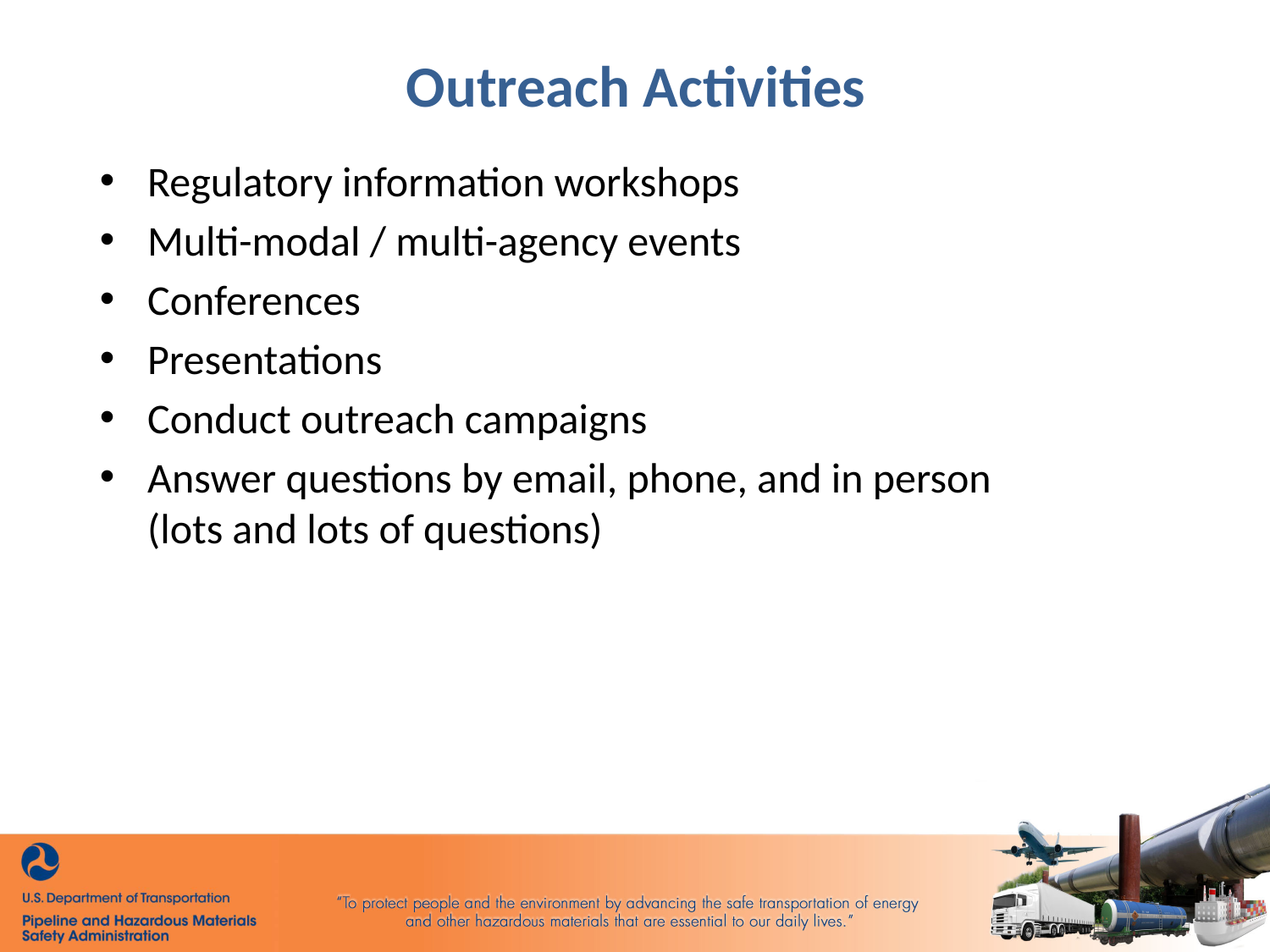

Outreach Activities
Regulatory information workshops
Multi-modal / multi-agency events
Conferences
Presentations
Conduct outreach campaigns
Answer questions by email, phone, and in person
(lots and lots of questions)